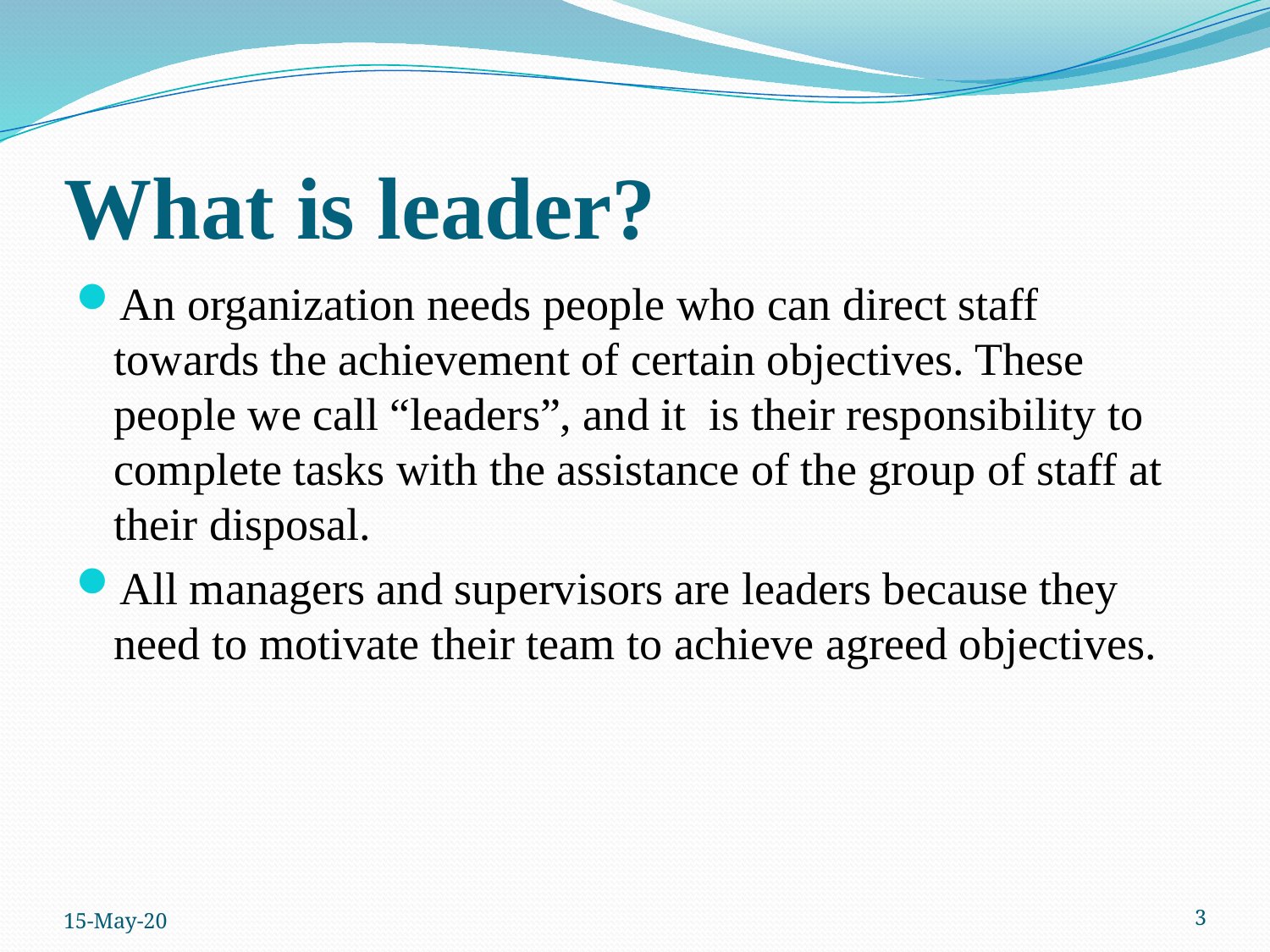

# What is leader?
An organization needs people who can direct staff towards the achievement of certain objectives. These people we call “leaders”, and it  is their responsibility to complete tasks with the assistance of the group of staff at their disposal.
All managers and supervisors are leaders because they need to motivate their team to achieve agreed objectives.
15-May-20
3